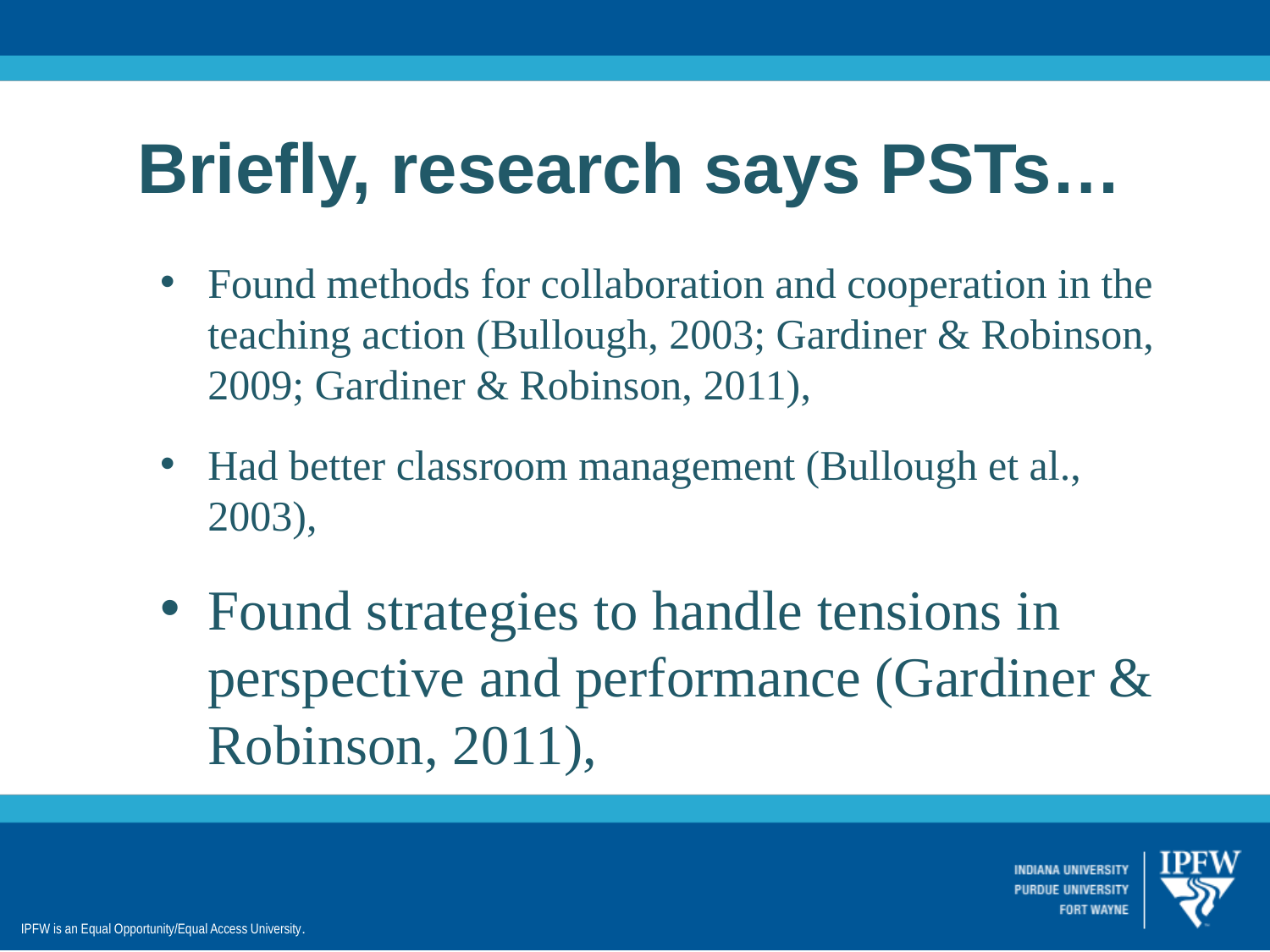

Briefly, research says PSTs…
Found methods for collaboration and cooperation in the teaching action (Bullough, 2003; Gardiner & Robinson, 2009; Gardiner & Robinson, 2011),

Had better classroom management (Bullough et al., 2003),

Found strategies to handle tensions in perspective and performance (Gardiner & Robinson, 2011),